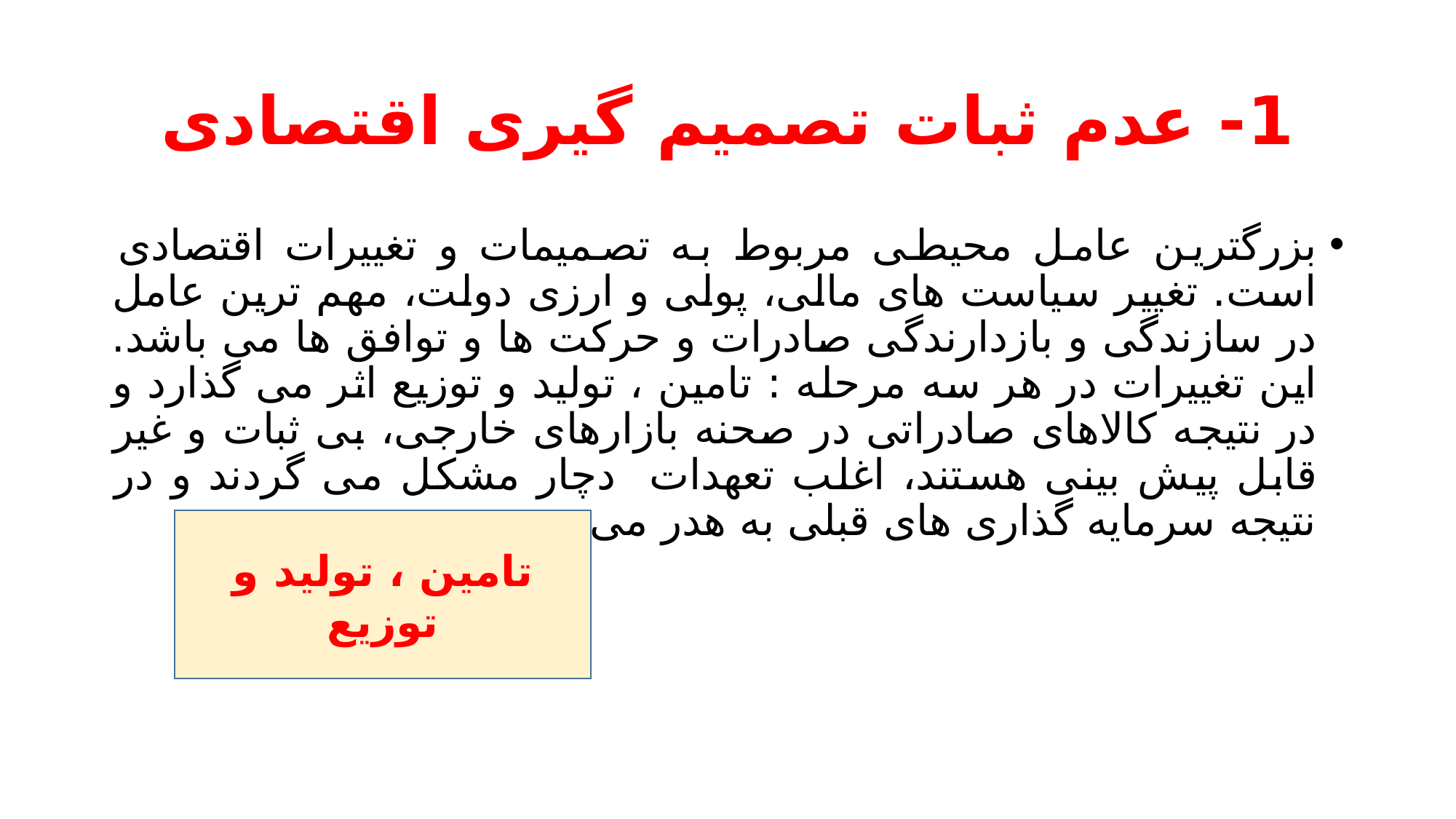

# 1- عدم ثبات تصمیم گیری اقتصادی
بزرگترین عامل محیطی مربوط به تصمیمات و تغییرات اقتصادی است. تغییر سیاست های مالی، پولی و ارزی دولت، مهم ترین عامل در سازندگی و بازدارندگی صادرات و حرکت ها و توافق ها می باشد. این تغییرات در هر سه مرحله : تامین ، تولید و توزیع اثر می گذارد و در نتیجه کالاهای صادراتی در صحنه بازارهای خارجی، بی ثبات و غیر قابل پیش بینی هستند، اغلب تعهدات  دچار مشکل می گردند و در نتیجه سرمایه گذاری های قبلی به هدر می روند.
تامین ، تولید و توزیع